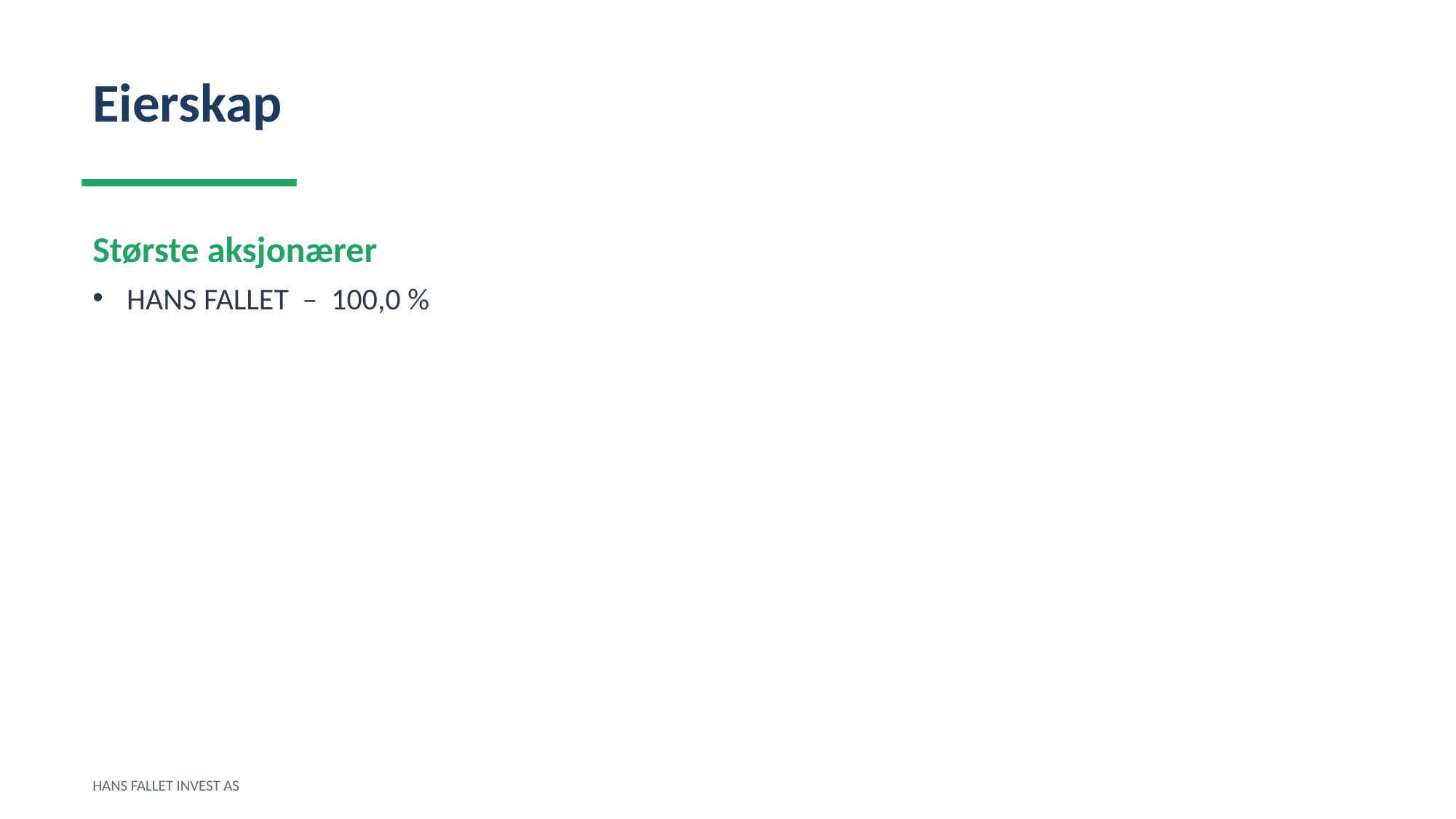

Eierskap

Største aksjonærer
HANS FALLET  –  100,0 %
HANS FALLET INVEST AS